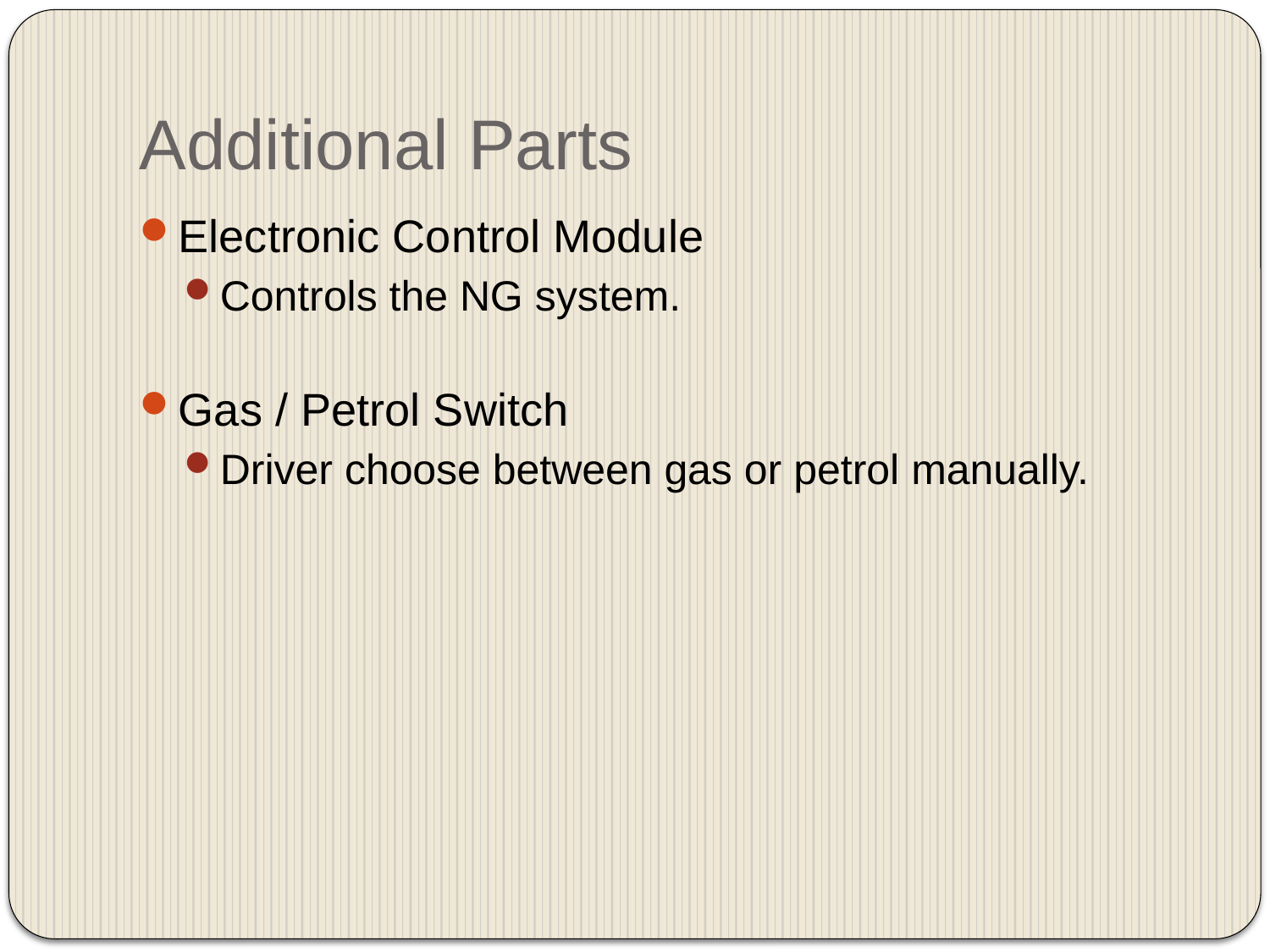

# Additional Parts
Electronic Control Module
Controls the NG system.
Gas / Petrol Switch
Driver choose between gas or petrol manually.